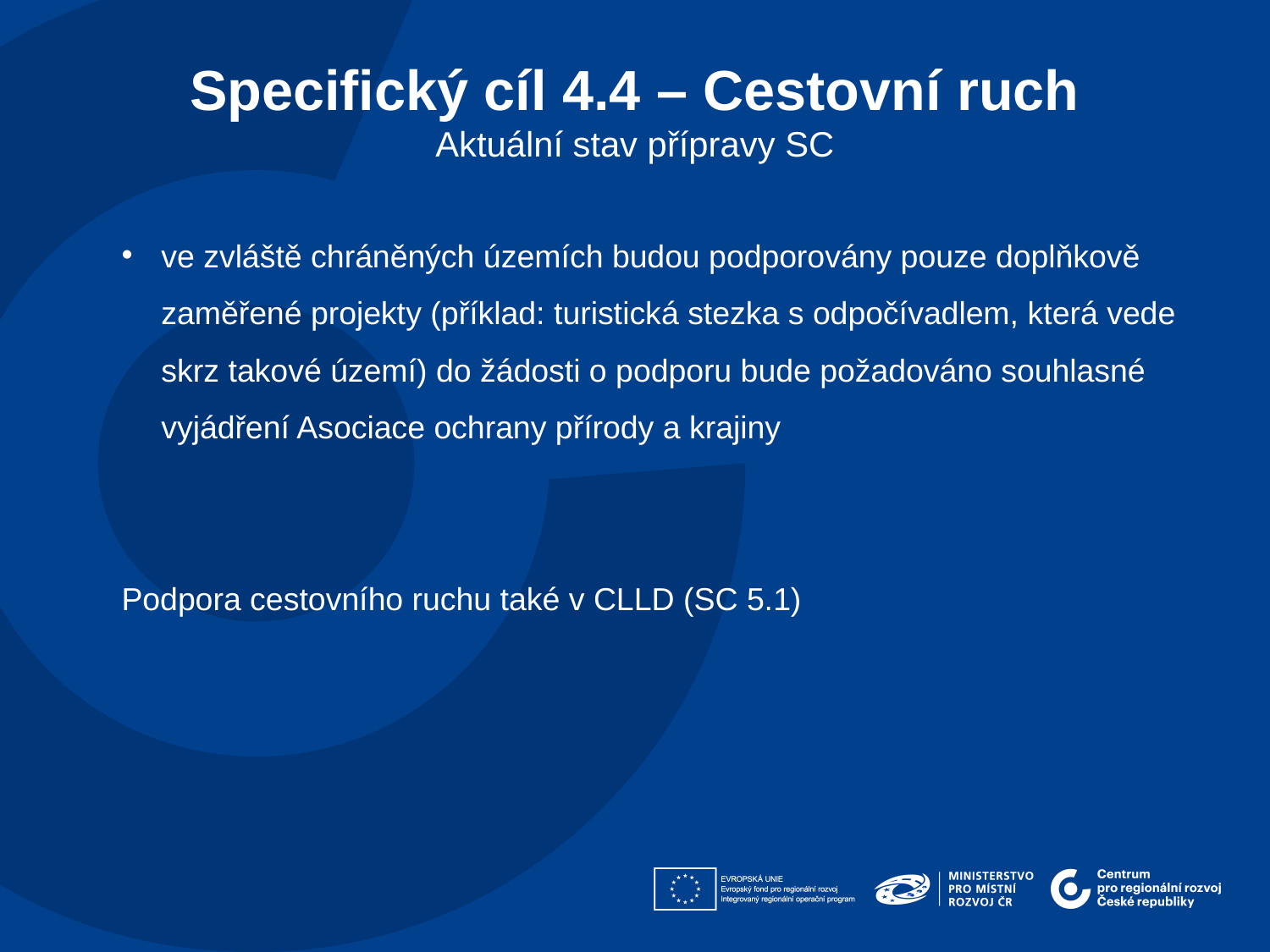

Specifický cíl 4.4 – Cestovní ruch
Aktuální stav přípravy SC
ve zvláště chráněných územích budou podporovány pouze doplňkově zaměřené projekty (příklad: turistická stezka s odpočívadlem, která vede skrz takové území) do žádosti o podporu bude požadováno souhlasné vyjádření Asociace ochrany přírody a krajiny

Podpora cestovního ruchu také v CLLD (SC 5.1)